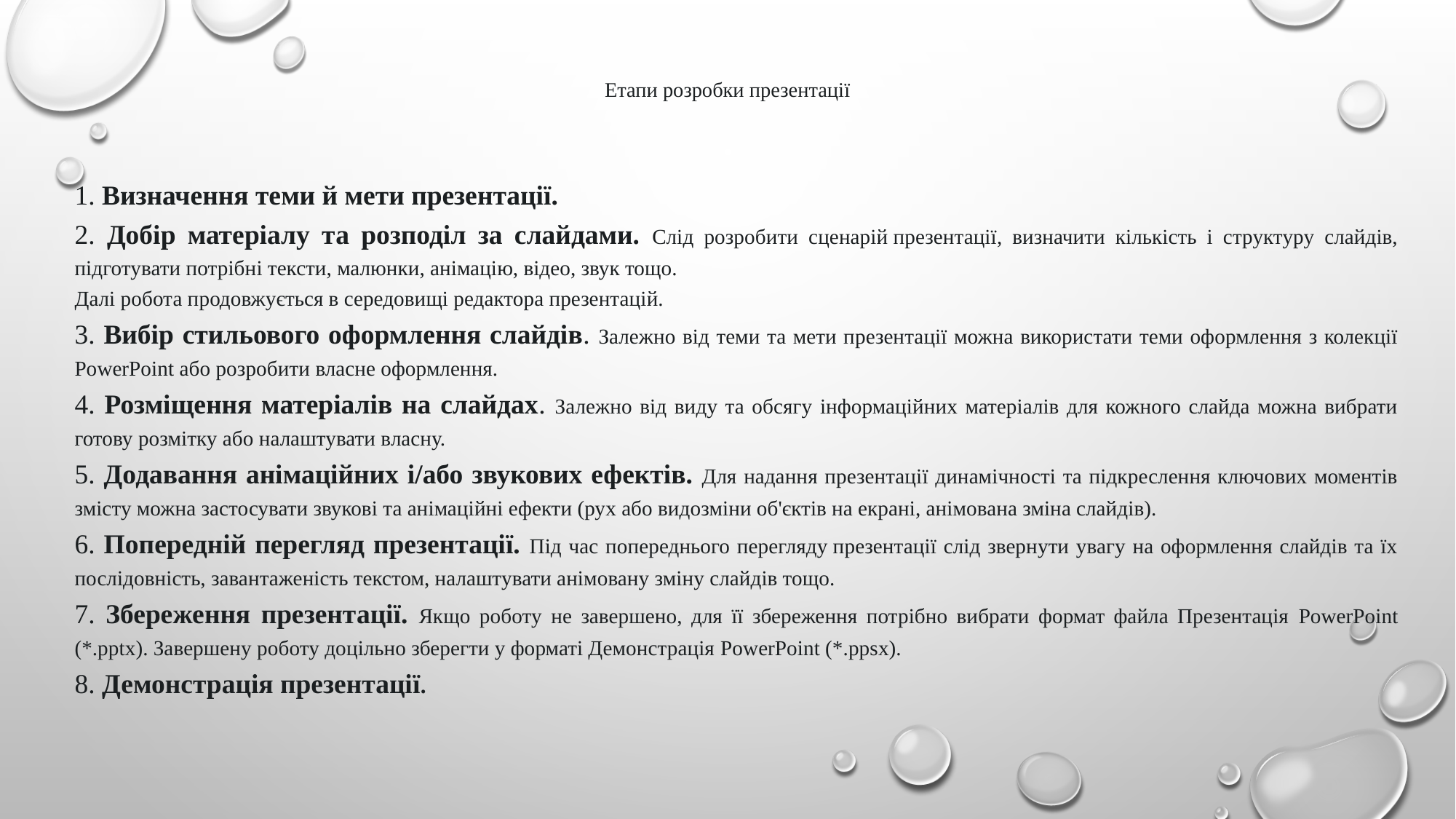

# Етапи розробки презентації
1. Визначення теми й мети презентації.
2. Добір матеріалу та розподіл за слайдами. Слід розробити сценарій презентації, визначити кількість і структуру слайдів, підготувати потрібні тексти, малюнки, анімацію, відео, звук тощо.
Далі робота продовжується в середовищі редактора презентацій.
3. Вибір стильового оформлення слайдів. Залежно від теми та мети презентації можна використати теми оформлення з колекції PowerPoint або розробити власне оформлення.
4. Розміщення матеріалів на слайдах. Залежно від виду та обсягу інформаційних матеріалів для кожного слайда можна вибрати готову розмітку або налаштувати власну.
5. Додавання анімаційних і/або звукових ефектів. Для надання презентації динамічності та підкреслення ключових моментів змісту можна застосувати звукові та анімаційні ефекти (рух або видозміни об'єктів на екрані, анімована зміна слайдів).
6. Попередній перегляд презентації. Під час попереднього перегляду презентації слід звернути увагу на оформлення слайдів та їх послідовність, завантаженість текстом, налаштувати анімовану зміну слайдів тощо.
7. Збереження презентації. Якщо роботу не завершено, для її збереження потрібно вибрати формат файла Презентація PowerPoint (*.pptx). Завершену роботу доцільно зберегти у форматі Демонстрація PowerPoint (*.ppsx).
8. Демонстрація презентації.